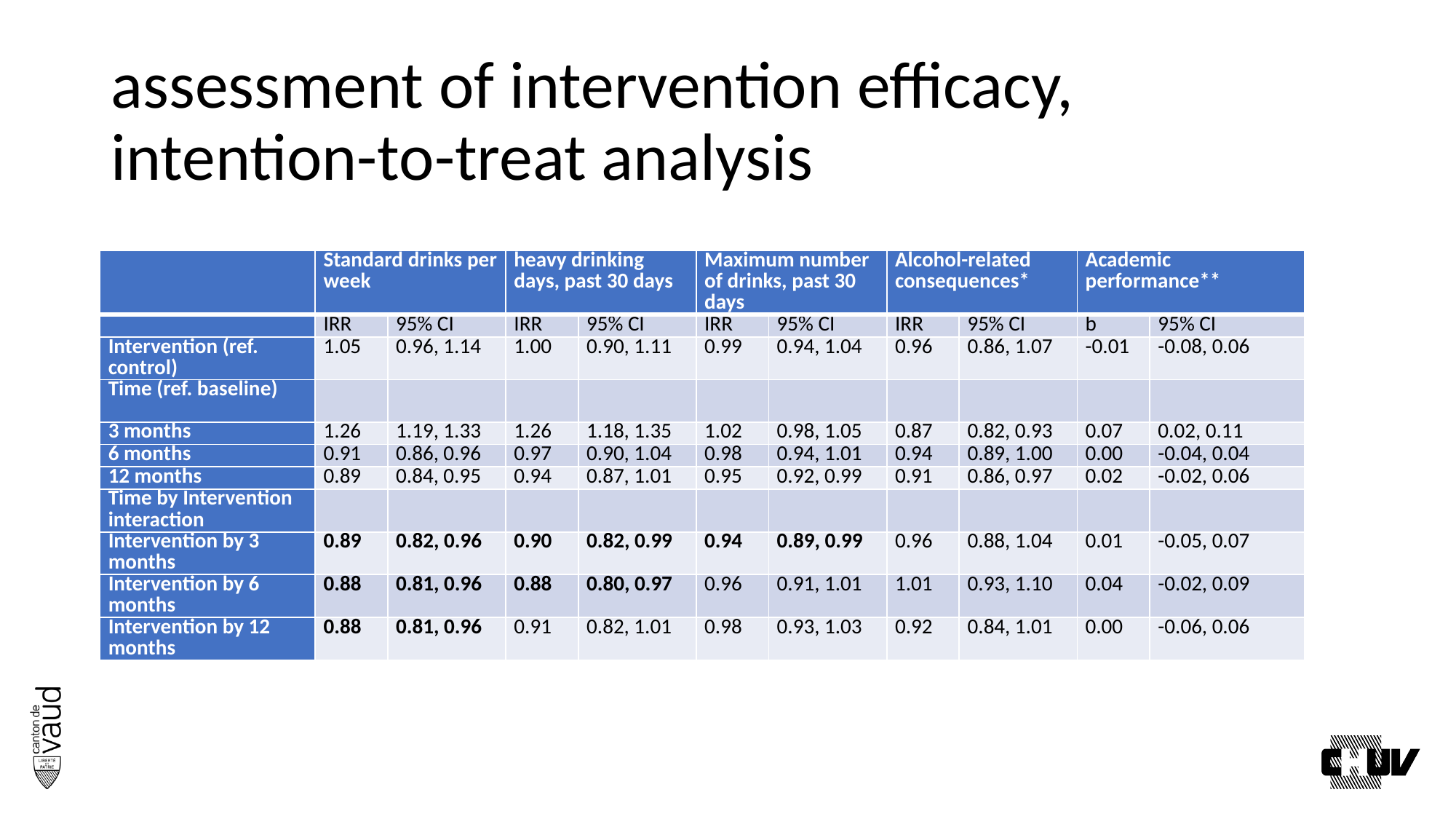

# assessment of intervention efficacy, intention-to-treat analysis
|  | Standard drinks per week |  | heavy drinking days, past 30 days |  | Maximum number of drinks, past 30 days |  | Alcohol-related consequences\* |  | Academic performance\*\* |  |
| --- | --- | --- | --- | --- | --- | --- | --- | --- | --- | --- |
|  | IRR | 95% CI | IRR | 95% CI | IRR | 95% CI | IRR | 95% CI | b | 95% CI |
| Intervention (ref. control) | 1.05 | 0.96, 1.14 | 1.00 | 0.90, 1.11 | 0.99 | 0.94, 1.04 | 0.96 | 0.86, 1.07 | -0.01 | -0.08, 0.06 |
| Time (ref. baseline) |  |  |  |  |  |  |  |  |  |  |
| 3 months | 1.26 | 1.19, 1.33 | 1.26 | 1.18, 1.35 | 1.02 | 0.98, 1.05 | 0.87 | 0.82, 0.93 | 0.07 | 0.02, 0.11 |
| 6 months | 0.91 | 0.86, 0.96 | 0.97 | 0.90, 1.04 | 0.98 | 0.94, 1.01 | 0.94 | 0.89, 1.00 | 0.00 | -0.04, 0.04 |
| 12 months | 0.89 | 0.84, 0.95 | 0.94 | 0.87, 1.01 | 0.95 | 0.92, 0.99 | 0.91 | 0.86, 0.97 | 0.02 | -0.02, 0.06 |
| Time by Intervention interaction |  |  |  |  |  |  |  |  |  |  |
| Intervention by 3 months | 0.89 | 0.82, 0.96 | 0.90 | 0.82, 0.99 | 0.94 | 0.89, 0.99 | 0.96 | 0.88, 1.04 | 0.01 | -0.05, 0.07 |
| Intervention by 6 months | 0.88 | 0.81, 0.96 | 0.88 | 0.80, 0.97 | 0.96 | 0.91, 1.01 | 1.01 | 0.93, 1.10 | 0.04 | -0.02, 0.09 |
| Intervention by 12 months | 0.88 | 0.81, 0.96 | 0.91 | 0.82, 1.01 | 0.98 | 0.93, 1.03 | 0.92 | 0.84, 1.01 | 0.00 | -0.06, 0.06 |